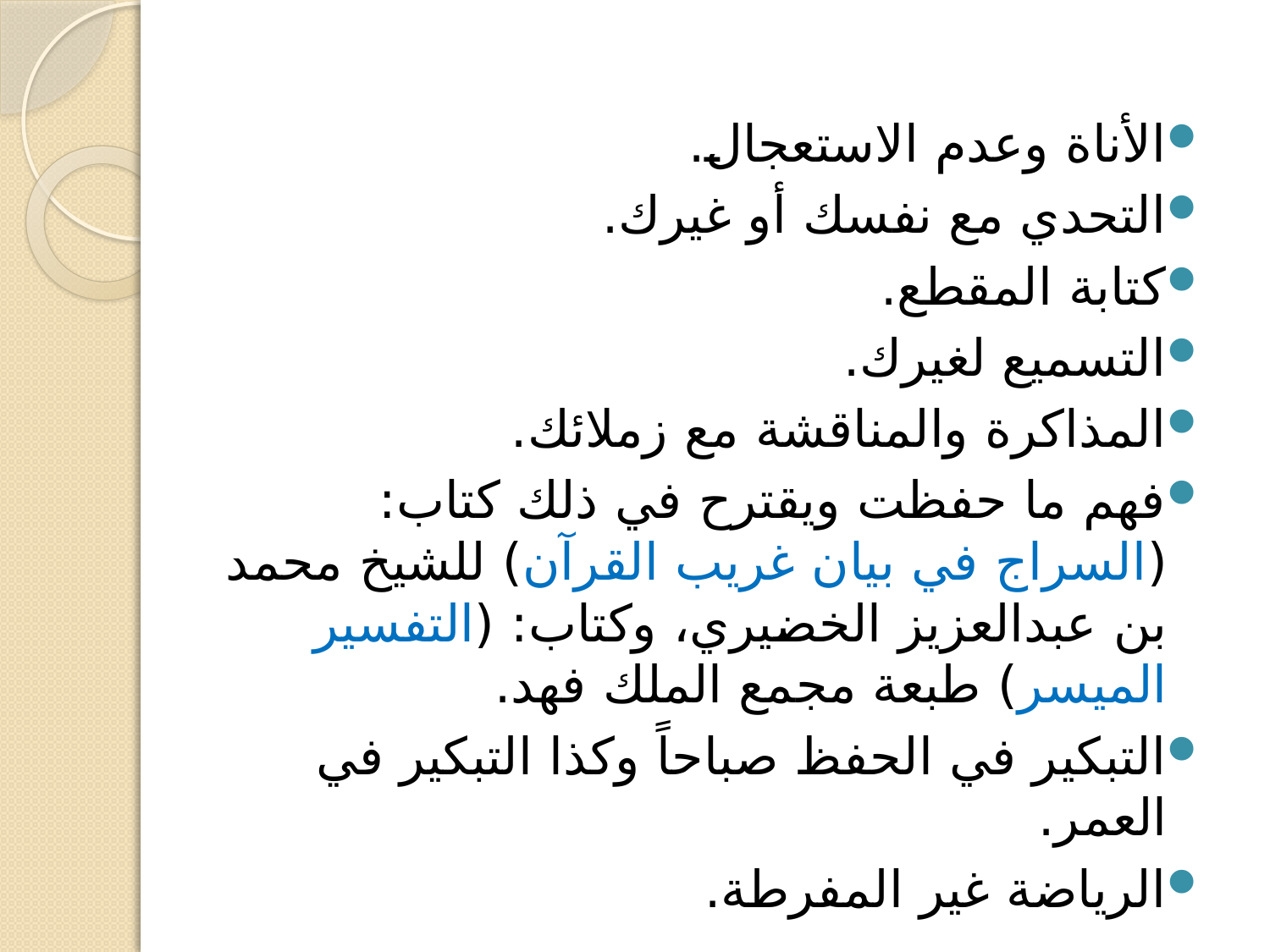

الأناة وعدم الاستعجال.
التحدي مع نفسك أو غيرك.
كتابة المقطع.
التسميع لغيرك.
المذاكرة والمناقشة مع زملائك.
فهم ما حفظت ويقترح في ذلك كتاب: (السراج في بيان غريب القرآن) للشيخ محمد بن عبدالعزيز الخضيري، وكتاب: (التفسير الميسر) طبعة مجمع الملك فهد.
التبكير في الحفظ صباحاً وكذا التبكير في العمر.
الرياضة غير المفرطة.